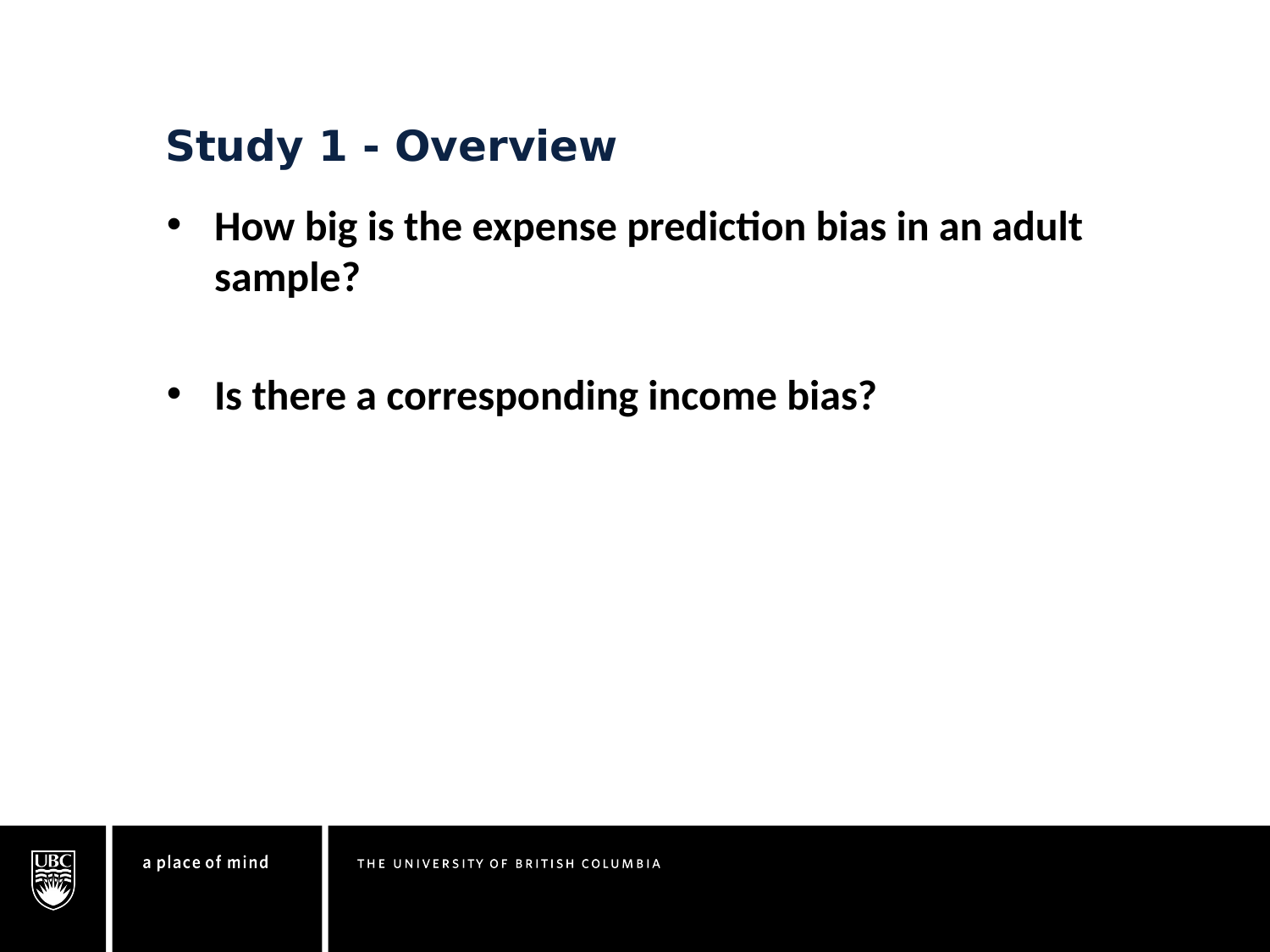

Study 1 - Overview
How big is the expense prediction bias in an adult sample?

Is there a corresponding income bias?